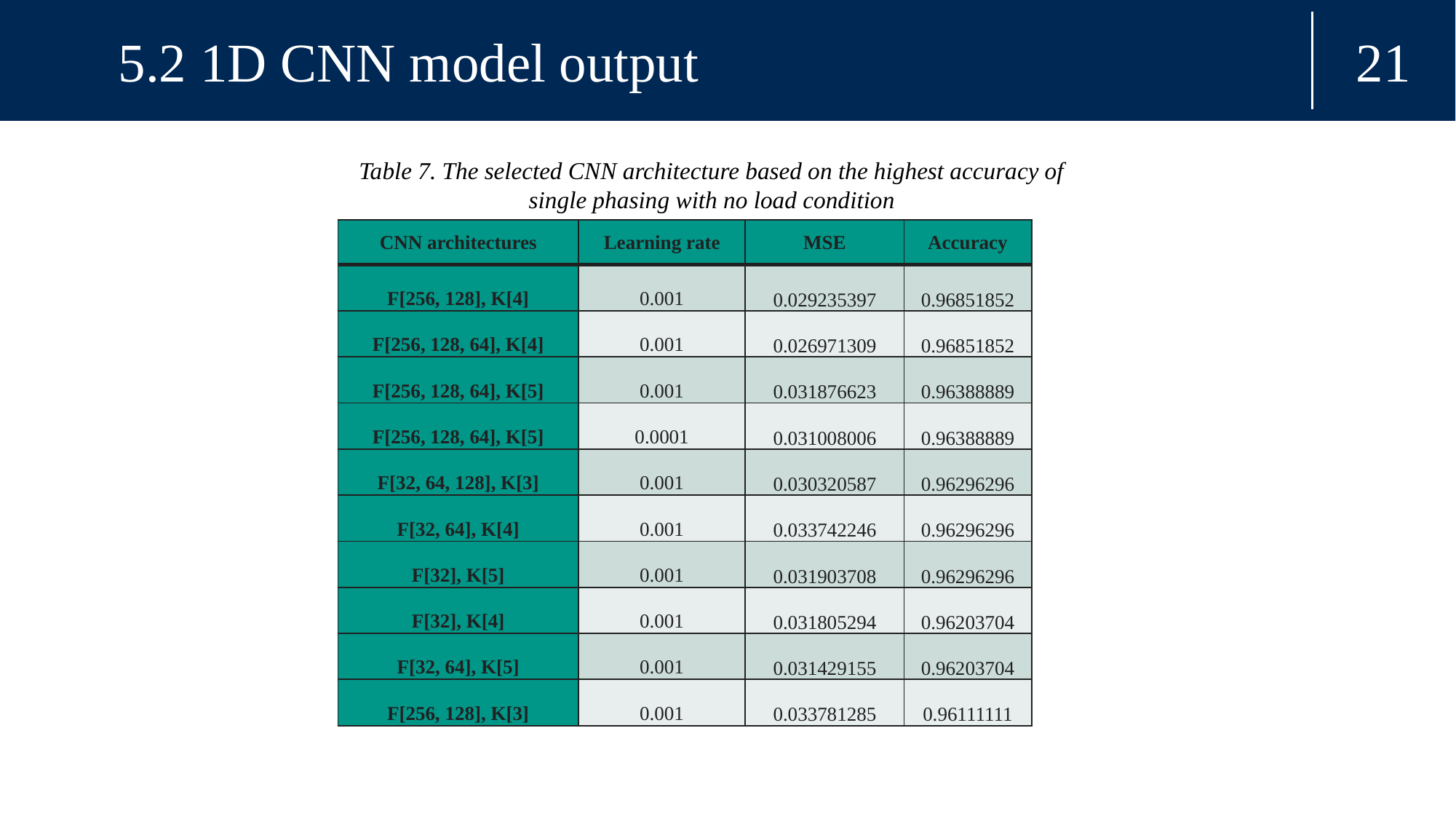

21
5.2 1D CNN model output
Table 7. The selected CNN architecture based on the highest accuracy of single phasing with no load condition
| CNN architectures | Learning rate | MSE | Accuracy |
| --- | --- | --- | --- |
| F[256, 128], K[4] | 0.001 | 0.029235397 | 0.96851852 |
| F[256, 128, 64], K[4] | 0.001 | 0.026971309 | 0.96851852 |
| F[256, 128, 64], K[5] | 0.001 | 0.031876623 | 0.96388889 |
| F[256, 128, 64], K[5] | 0.0001 | 0.031008006 | 0.96388889 |
| F[32, 64, 128], K[3] | 0.001 | 0.030320587 | 0.96296296 |
| F[32, 64], K[4] | 0.001 | 0.033742246 | 0.96296296 |
| F[32], K[5] | 0.001 | 0.031903708 | 0.96296296 |
| F[32], K[4] | 0.001 | 0.031805294 | 0.96203704 |
| F[32, 64], K[5] | 0.001 | 0.031429155 | 0.96203704 |
| F[256, 128], K[3] | 0.001 | 0.033781285 | 0.96111111 |